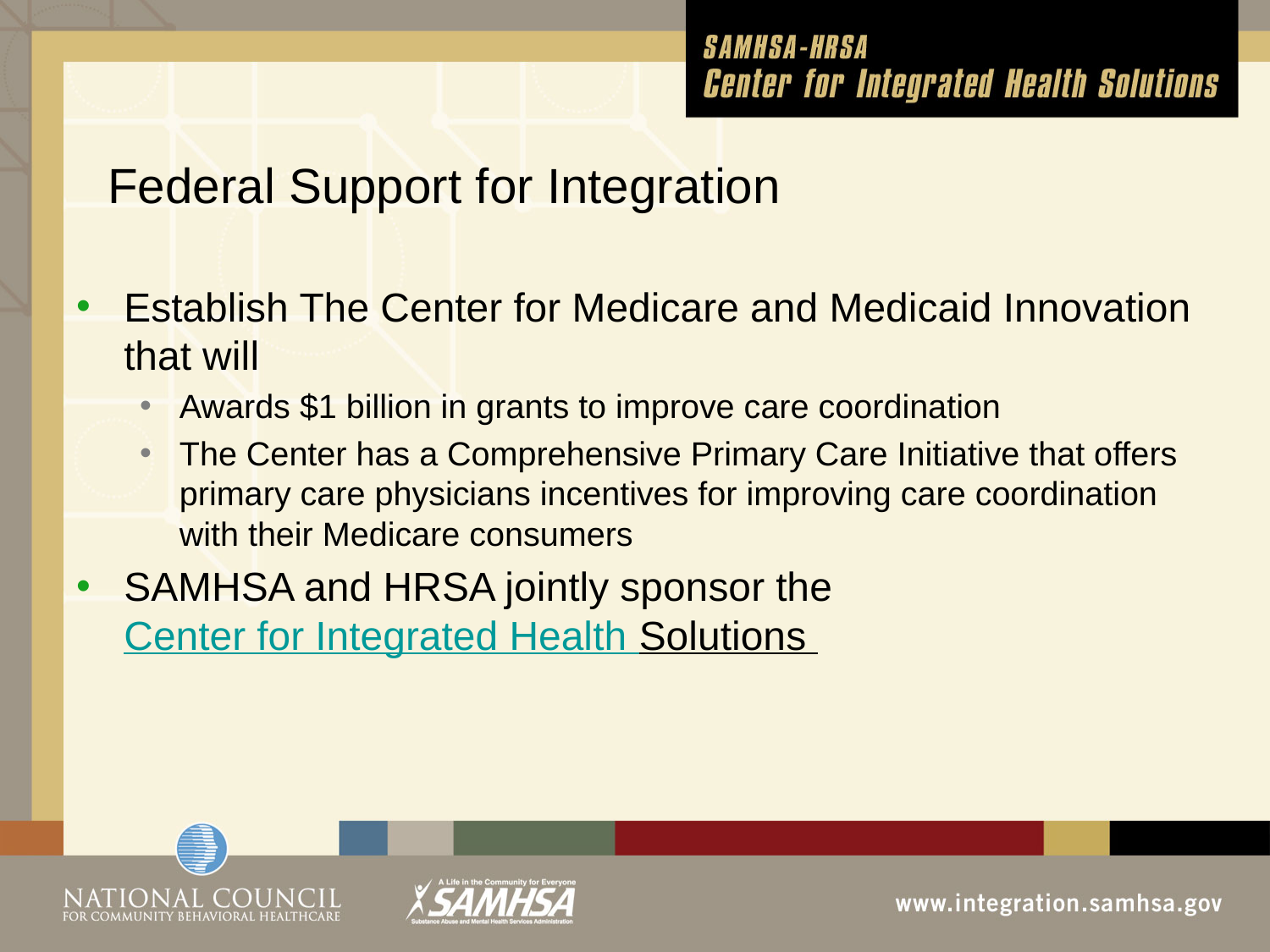

# Federal Support for Integration
Establish The Center for Medicare and Medicaid Innovation that will
Awards $1 billion in grants to improve care coordination
The Center has a Comprehensive Primary Care Initiative that offers primary care physicians incentives for improving care coordination with their Medicare consumers
SAMHSA and HRSA jointly sponsor the Center for Integrated Health Solutions